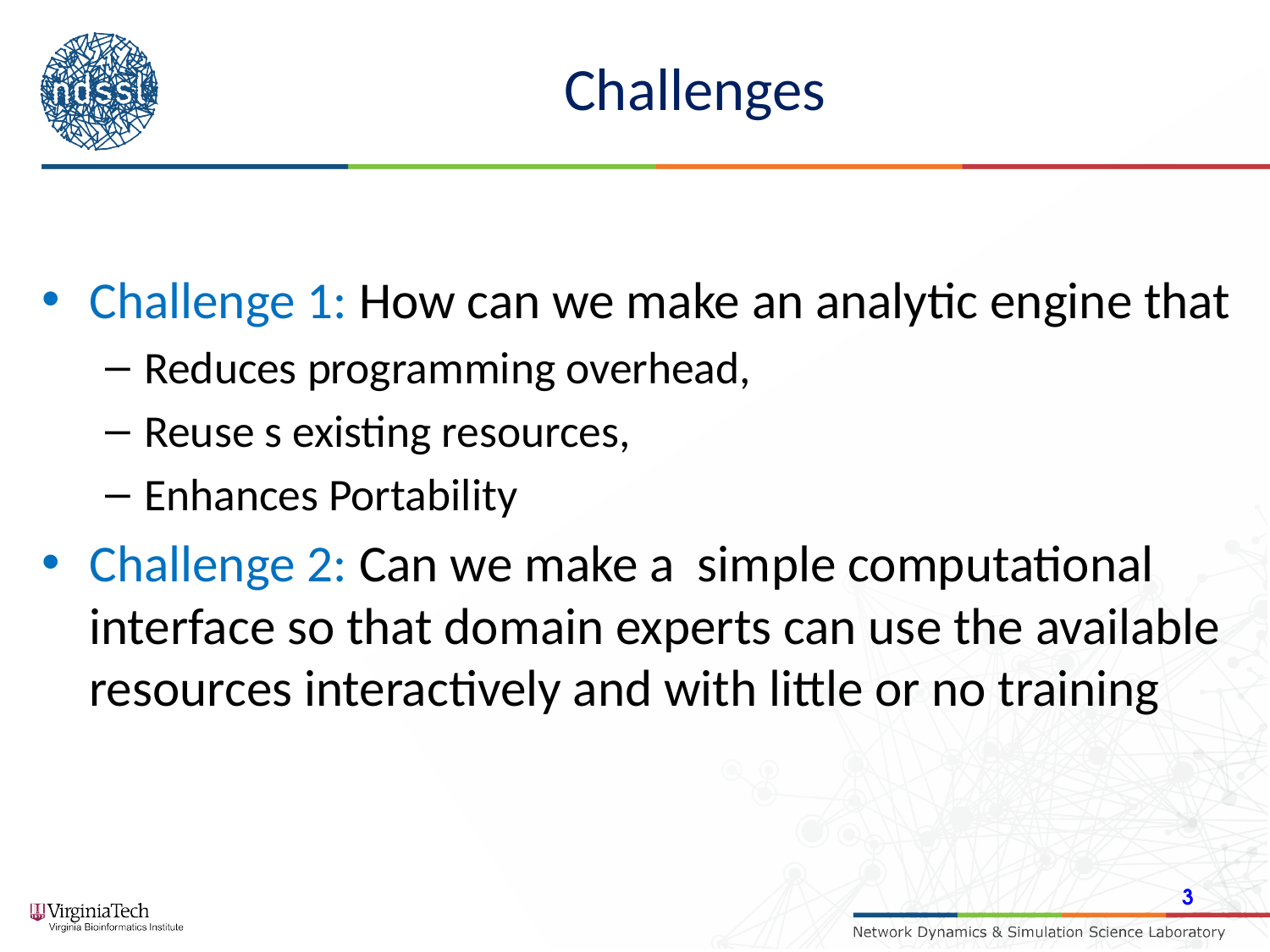

# Challenges

Challenge 1: How can we make an analytic engine that
Reduces programming overhead,
Reuse s existing resources,
Enhances Portability
Challenge 2: Can we make a  simple computational interface so that domain experts can use the available resources interactively and with little or no training

3